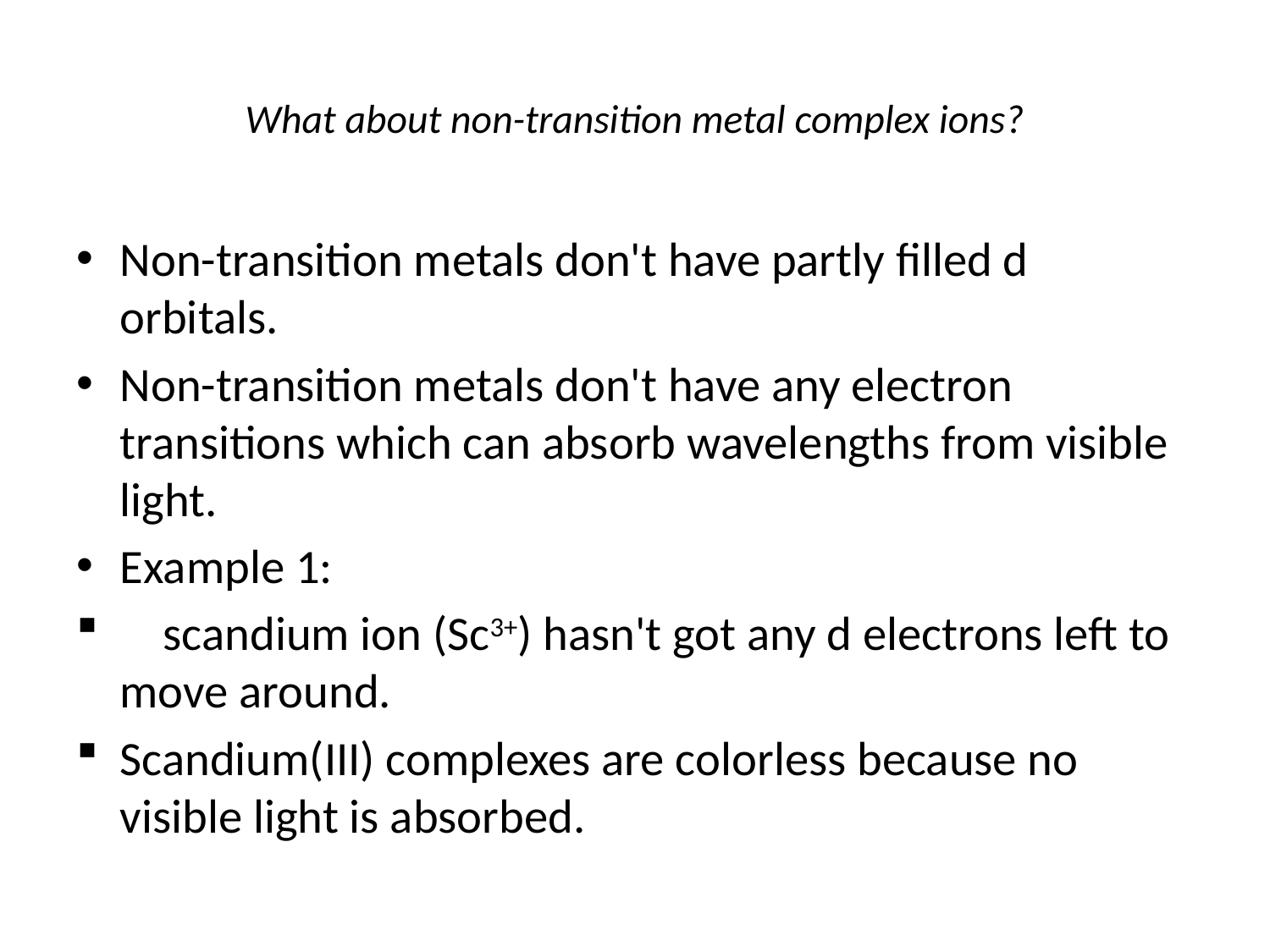

# What about non-transition metal complex ions?
Non-transition metals don't have partly filled d orbitals.
Non-transition metals don't have any electron transitions which can absorb wavelengths from visible light.
Example 1:
    scandium ion (Sc3+) hasn't got any d electrons left to move around.
Scandium(III) complexes are colorless because no visible light is absorbed.